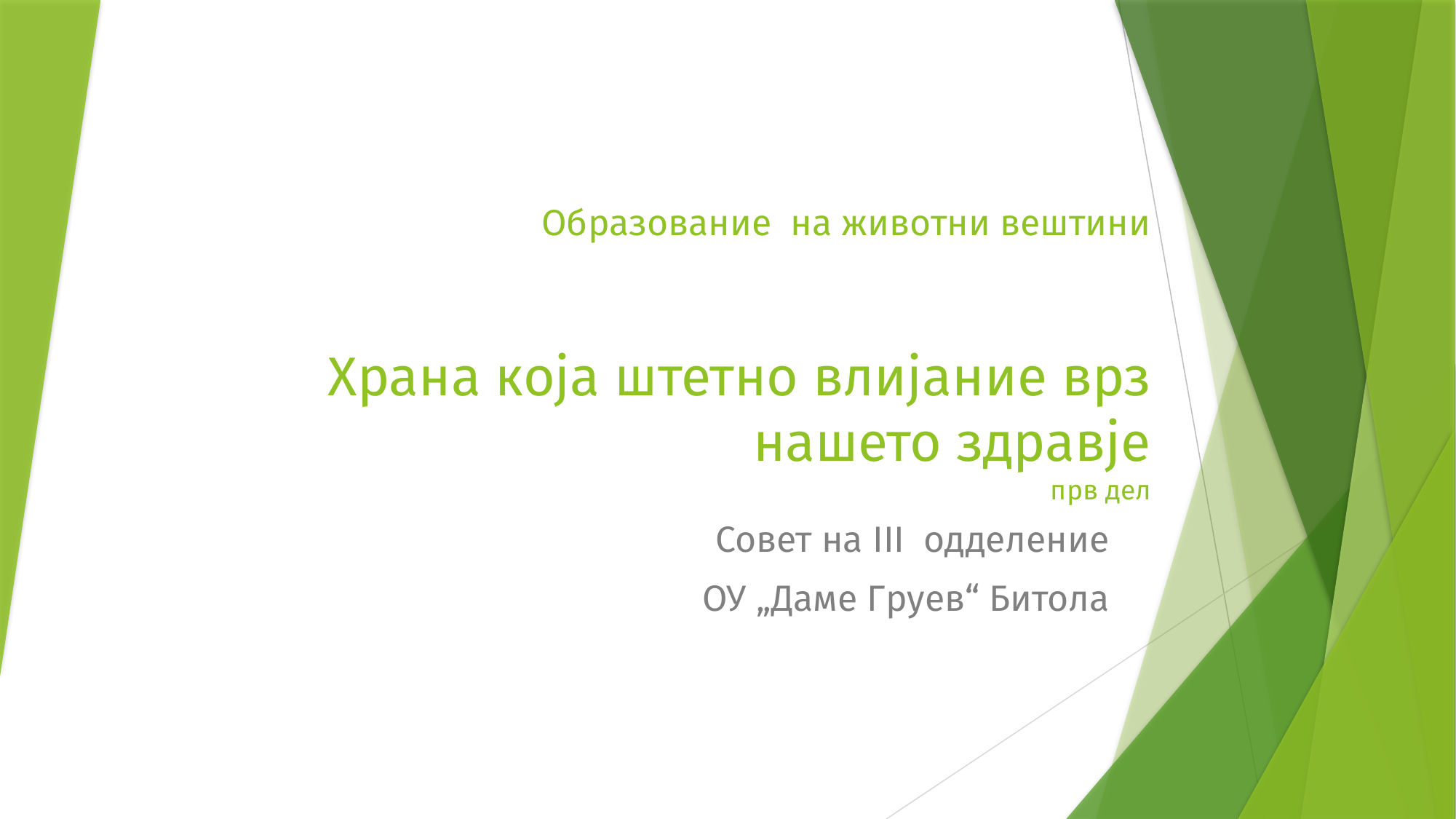

# Образование  на животни вештини Храна која штетно влијание врз нашето здравје прв дел
Совет на III  одделение
ОУ „Даме Груев“ Битола